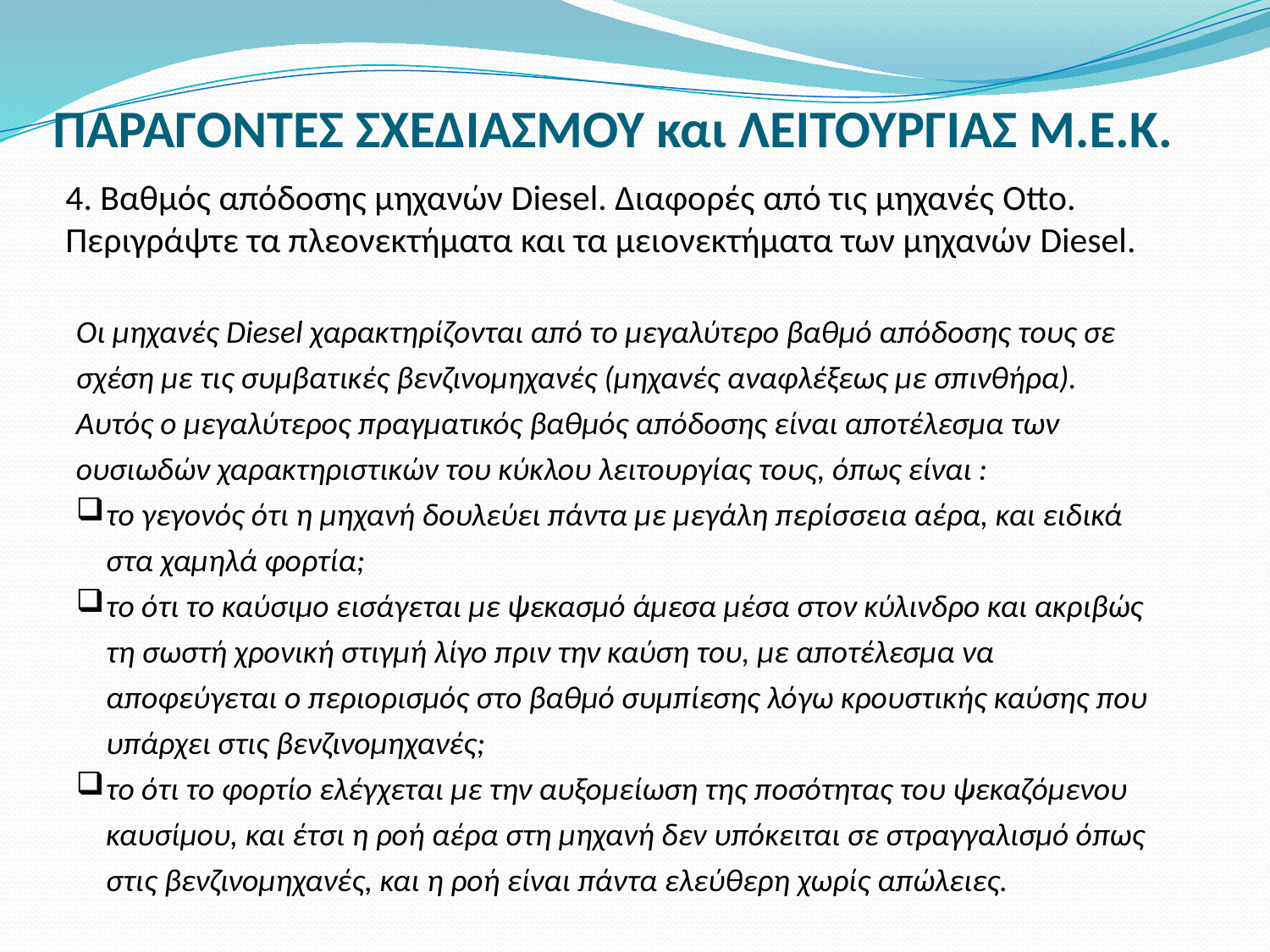

# ΠΑΡΑΓΟΝΤΕΣ ΣΧΕΔΙΑΣΜΟΥ και ΛΕΙΤΟΥΡΓΙΑΣ Μ.Ε.Κ.
4. Βαθμός απόδοσης μηχανών Diesel. Διαφορές από τις μηχανές Otto. Περιγράψτε τα πλεονεκτήματα και τα μειονεκτήματα των μηχανών Diesel.
Οι μηχανές Diesel χαρακτηρίζονται από το μεγαλύτερο βαθμό απόδοσης τους σε σχέση με τις συμβατικές βενζινομηχανές (μηχανές αναφλέξεως με σπινθήρα). Αυτός ο μεγαλύτερος πραγματικός βαθμός απόδοσης είναι αποτέλεσμα των ουσιωδών χαρακτηριστικών του κύκλου λειτουργίας τους, όπως είναι :
το γεγονός ότι η μηχανή δουλεύει πάντα με μεγάλη περίσσεια αέρα, και ειδικά στα χαμηλά φορτία;
το ότι το καύσιμο εισάγεται με ψεκασμό άμεσα μέσα στον κύλινδρο και ακριβώς τη σωστή χρονική στιγμή λίγο πριν την καύση του, με αποτέλεσμα να αποφεύγεται ο περιορισμός στο βαθμό συμπίεσης λόγω κρουστικής καύσης που υπάρχει στις βενζινομηχανές;
το ότι το φορτίο ελέγχεται με την αυξομείωση της ποσότητας του ψεκαζόμενου καυσίμου, και έτσι η ροή αέρα στη μηχανή δεν υπόκειται σε στραγγαλισμό όπως στις βενζινομηχανές, και η ροή είναι πάντα ελεύθερη χωρίς απώλειες.